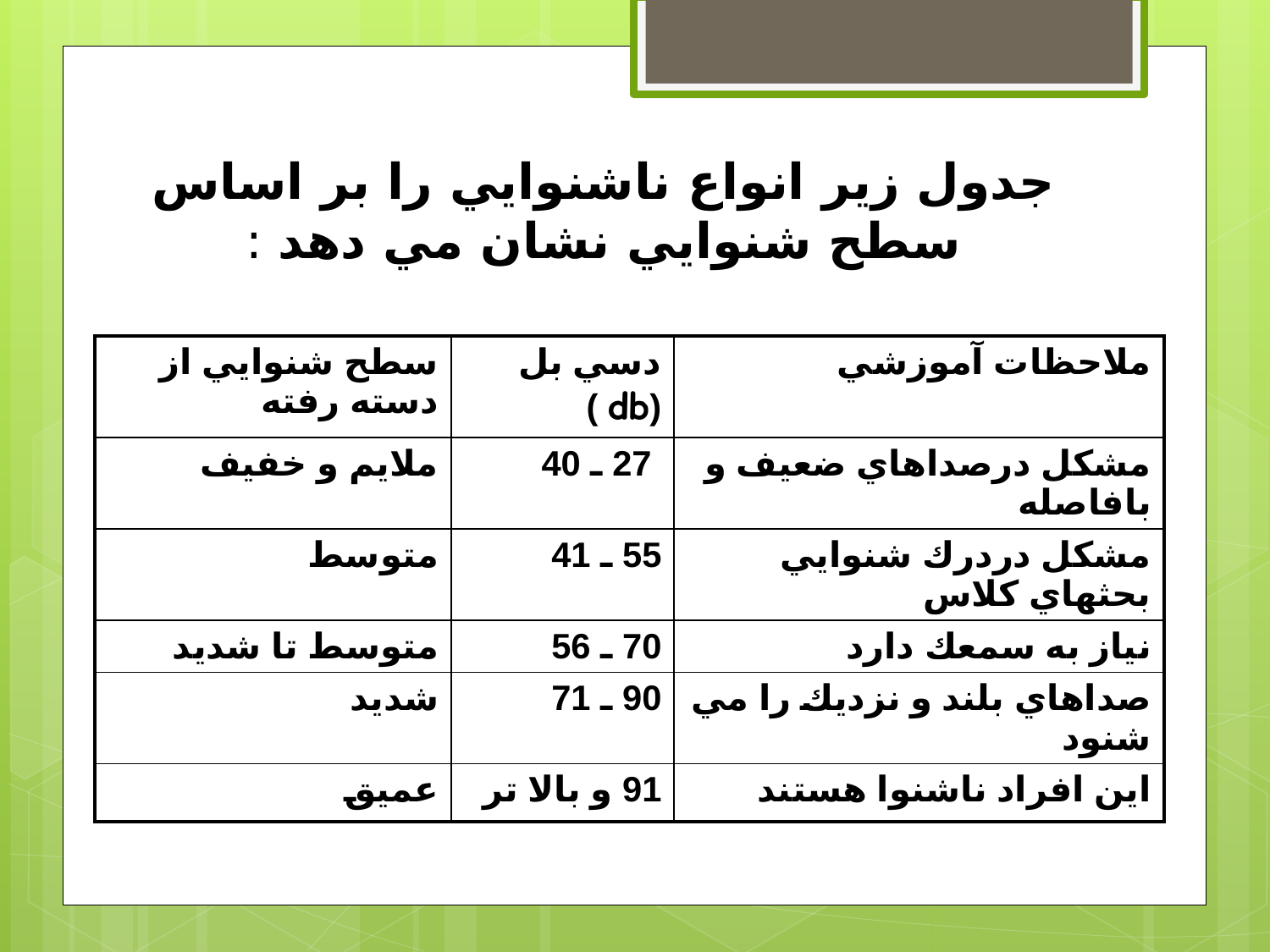

# جدول زير انواع ناشنوايي را بر اساس سطح شنوايي نشان مي دهد :
| سطح شنوايي از دسته رفته | دسي بل (db ) | ملاحظات آموزشي |
| --- | --- | --- |
| ملايم و خفيف | 27 ـ 40 | مشكل درصداهاي ضعيف و بافاصله |
| متوسط | 55 ـ 41 | مشكل دردرك شنوايي بحثهاي كلاس |
| متوسط تا شديد | 70 ـ 56 | نياز به سمعك دارد |
| شديد | 90 ـ 71 | صداهاي بلند و نزديك را مي شنود |
| عميق | 91 و بالا تر | اين افراد ناشنوا هستند |